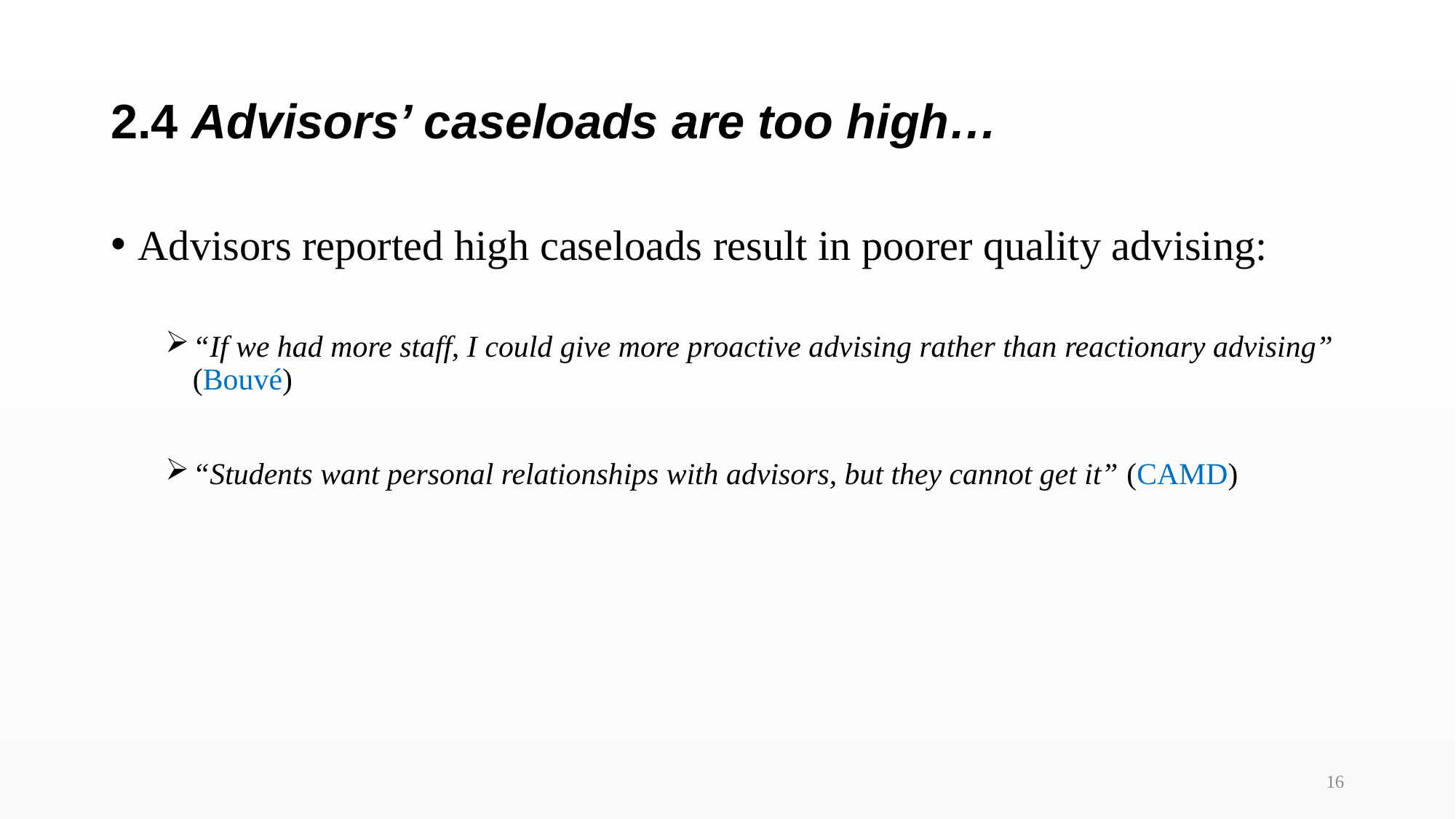

# 2.4 Advisors’ caseloads are too high…
Advisors reported high caseloads result in poorer quality advising:

“If we had more staff, I could give more proactive advising rather than reactionary advising” (Bouvé)

“Students want personal relationships with advisors, but they cannot get it” (CAMD)

16